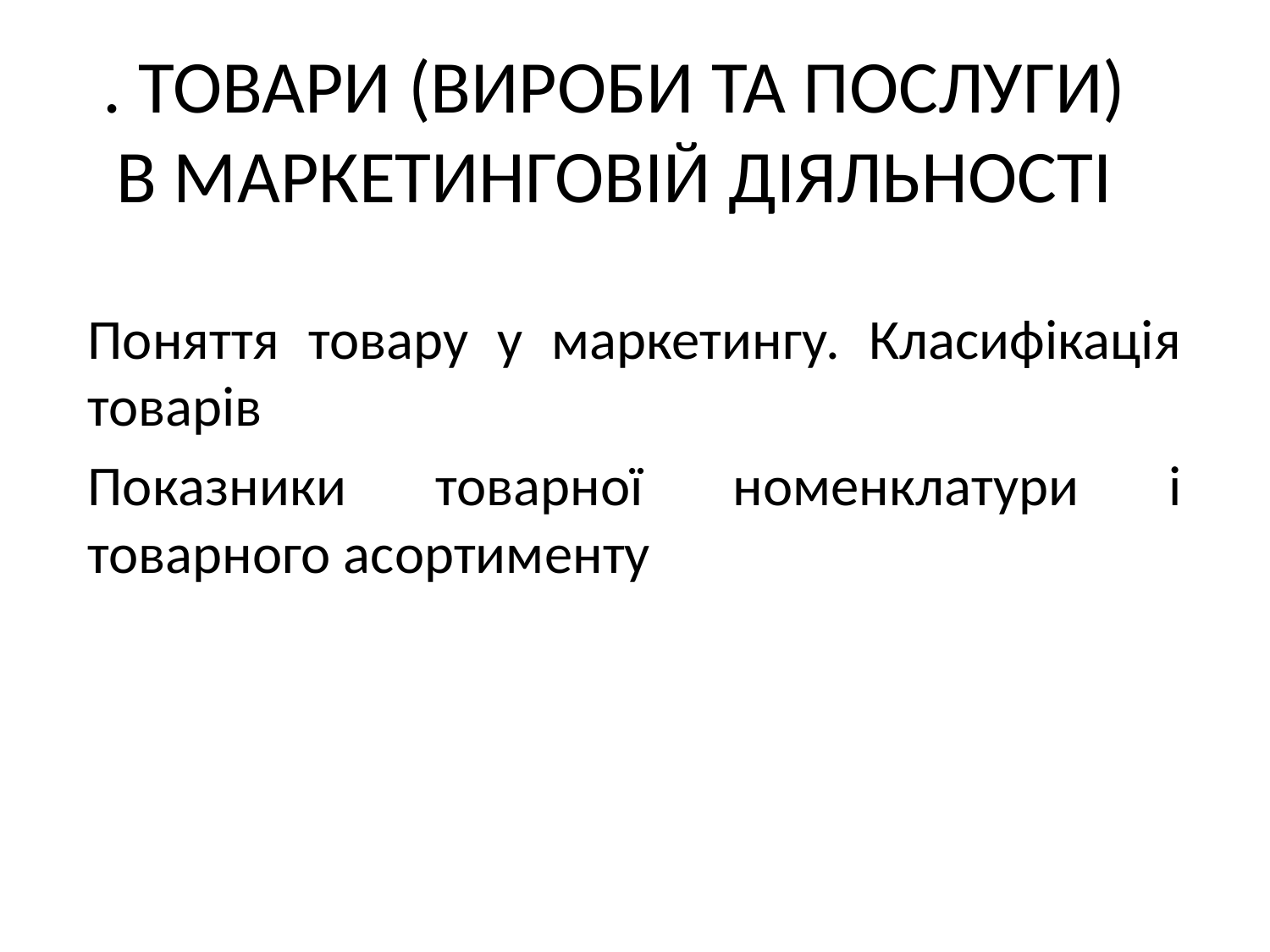

# . ТОВАРИ (ВИРОБИ ТА ПОСЛУГИ) В МАРКЕТИНГОВІЙ ДІЯЛЬНОСТІ
Поняття товару у маркетингу. Класифікація товарів
Показники товарної номенклатури і товарного асортименту